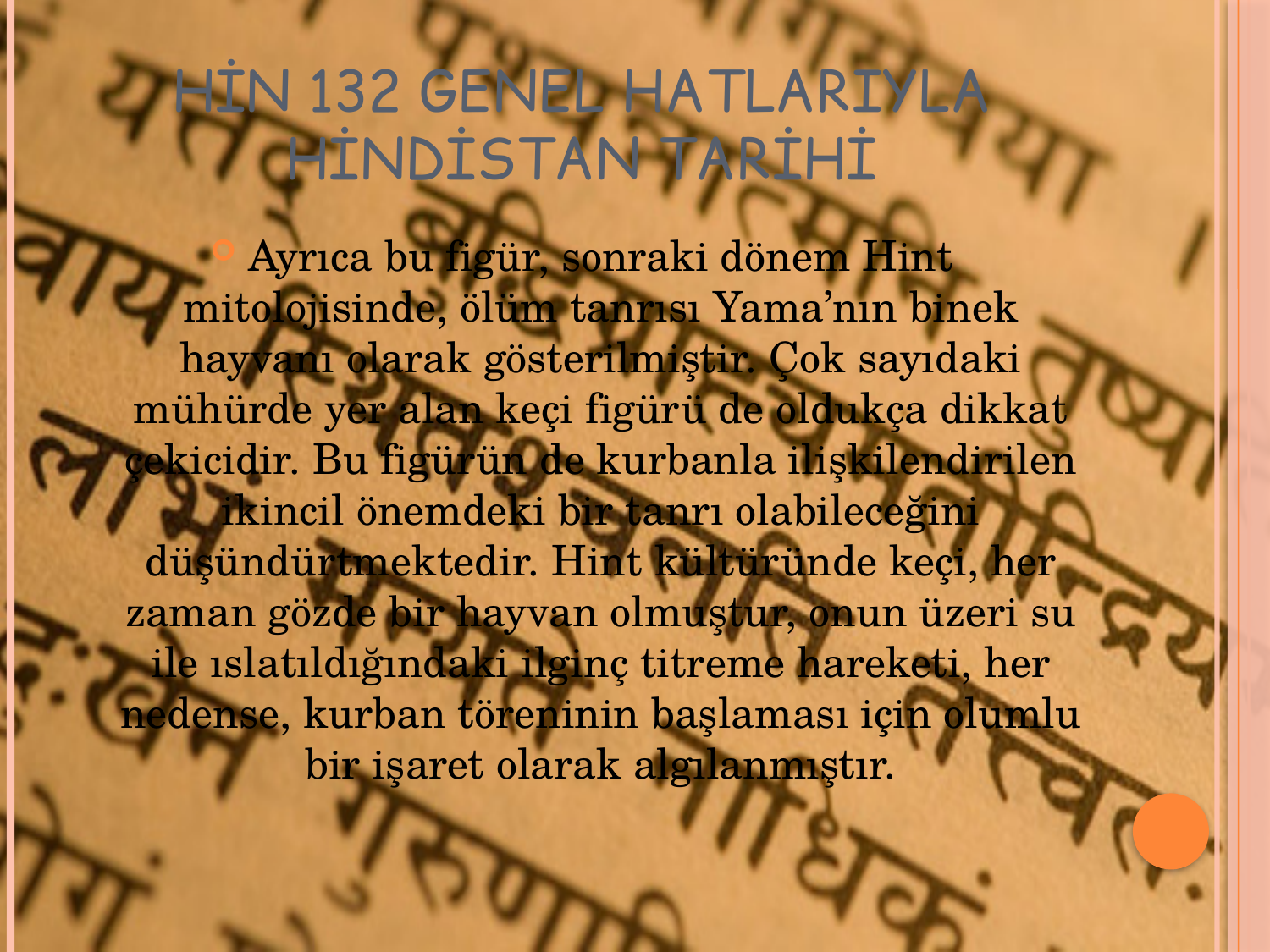

# HİN 132 GENEL HATLARIYLA HİNDİSTAN TARİHİ
Ayrıca bu figür, sonraki dönem Hint mitolojisinde, ölüm tanrısı Yama’nın binek hayvanı olarak gösterilmiştir. Çok sayıdaki mühürde yer alan keçi figürü de oldukça dikkat çekicidir. Bu figürün de kurbanla ilişkilendirilen ikincil önemdeki bir tanrı olabileceğini düşündürtmektedir. Hint kültüründe keçi, her zaman gözde bir hayvan olmuştur, onun üzeri su ile ıslatıldığındaki ilginç titreme hareketi, her nedense, kurban töreninin başlaması için olumlu bir işaret olarak algılanmıştır.